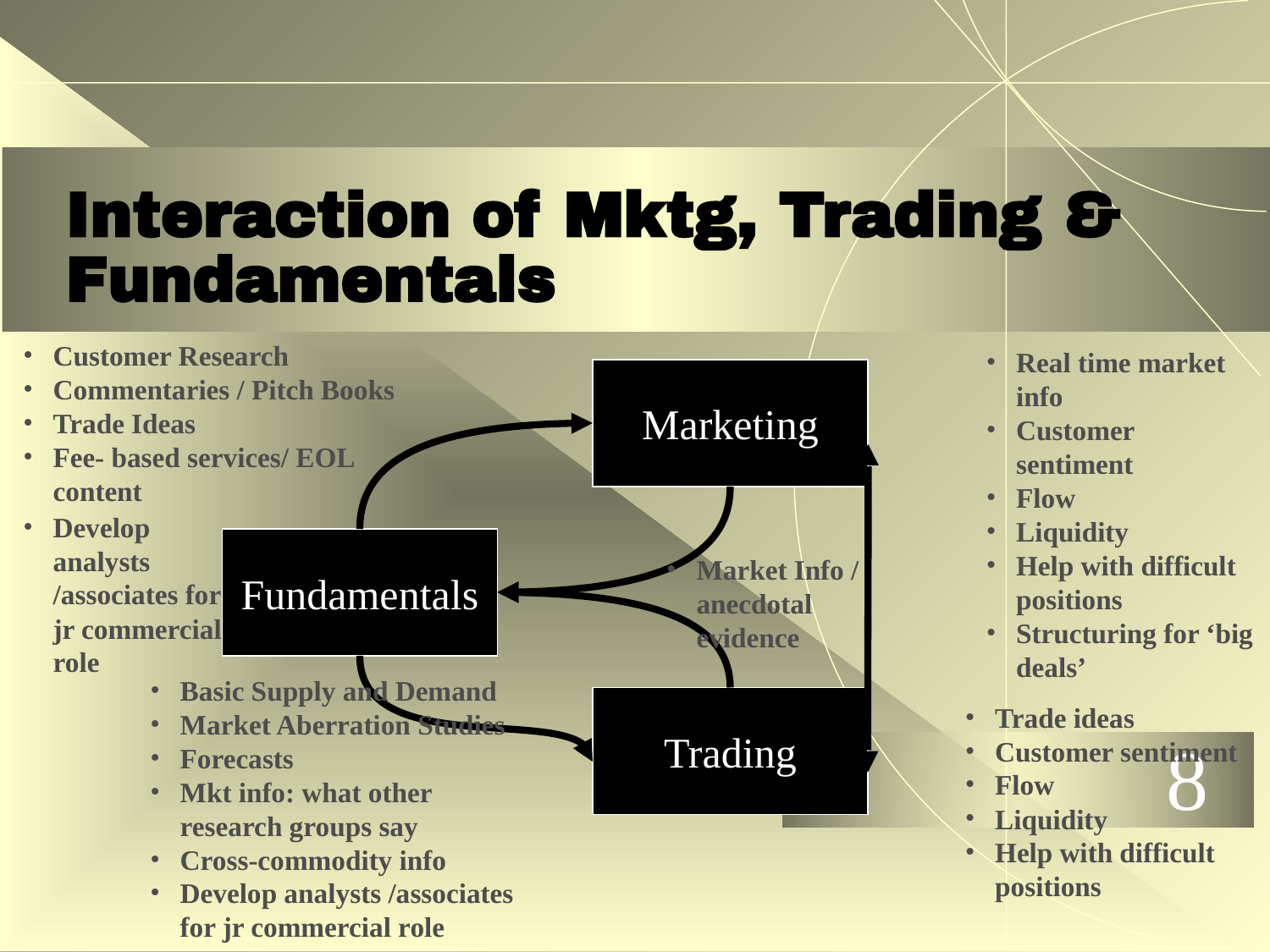

# Interaction of Mktg, Trading & Fundamentals
Customer Research
Commentaries / Pitch Books
Trade Ideas
Fee- based services/ EOL content
Real time market info
Customer sentiment
Flow
Liquidity
Help with difficult positions
Structuring for ‘big deals’
Marketing
Fundamentals
Trading
Develop analysts /associates for jr commercial role
Market Info / anecdotal evidence
Basic Supply and Demand
Market Aberration Studies
Forecasts
Mkt info: what other research groups say
Cross-commodity info
Develop analysts /associates for jr commercial role

Trade ideas
Customer sentiment
Flow
Liquidity
Help with difficult positions
8